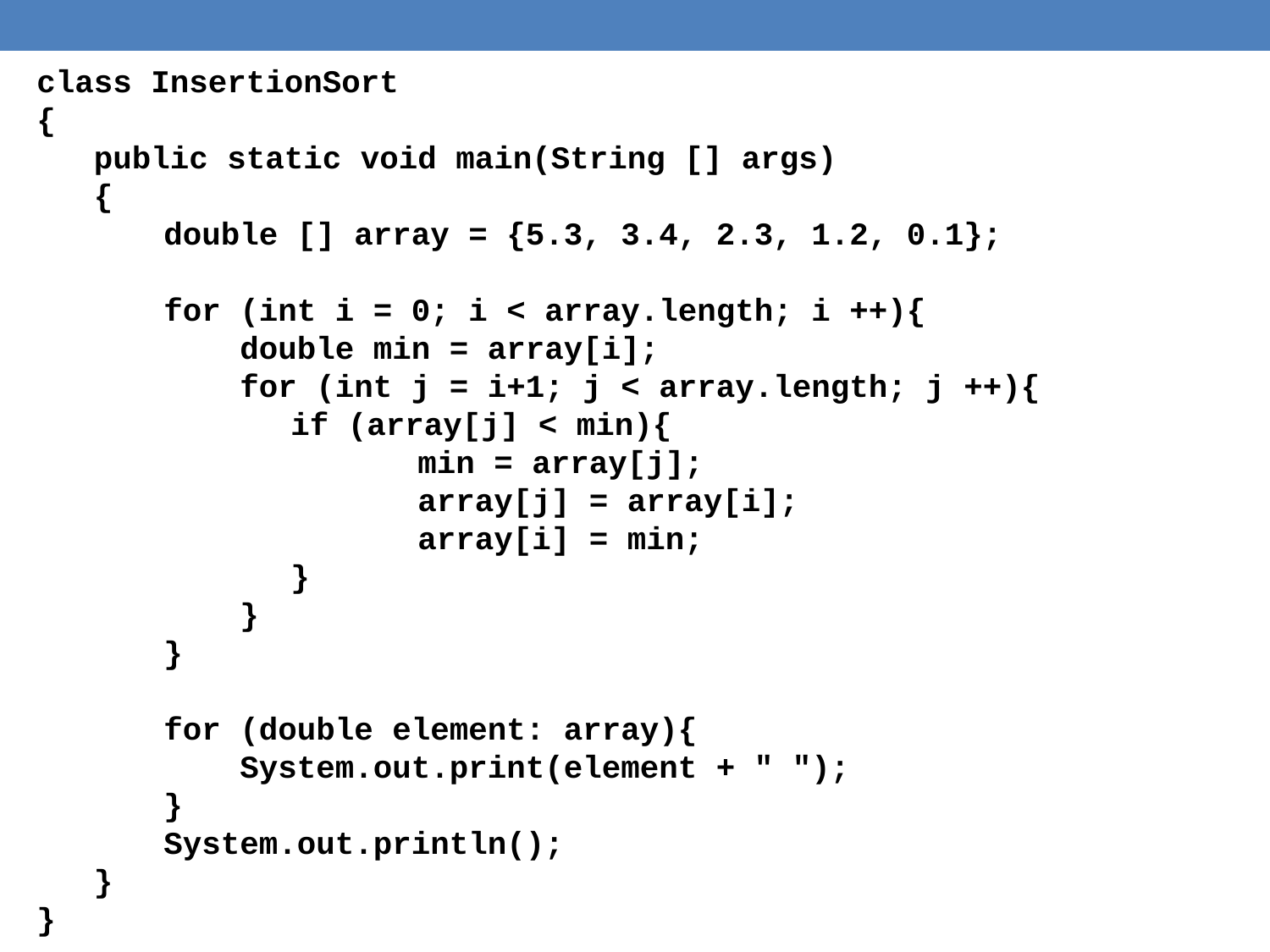

class InsertionSort
{
   public static void main(String [] args)
   {
	double [] array = {5.3, 3.4, 2.3, 1.2, 0.1};

	for (int i = 0; i < array.length; i ++){
	    double min = array[i];
	    for (int j = i+1; j < array.length; j ++){
	 	if (array[j] < min){
			min = array[j];
			array[j] = array[i];
			array[i] = min;
		}
	    }
	}

	for (double element: array){
	    System.out.print(element + " ");
	}
	System.out.println();
   }
}